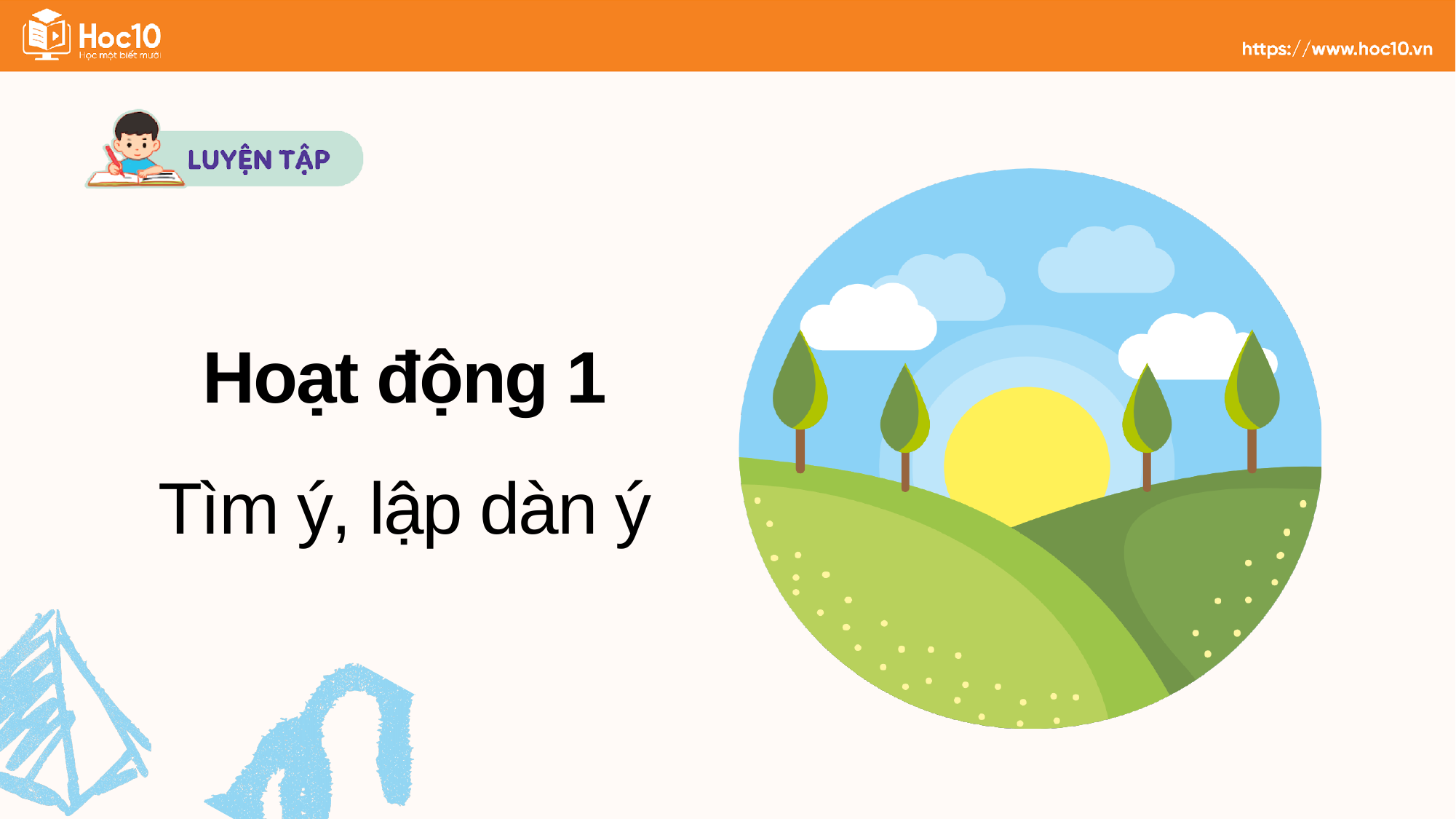

Hoạt động 1
Tìm ý, lập dàn ý